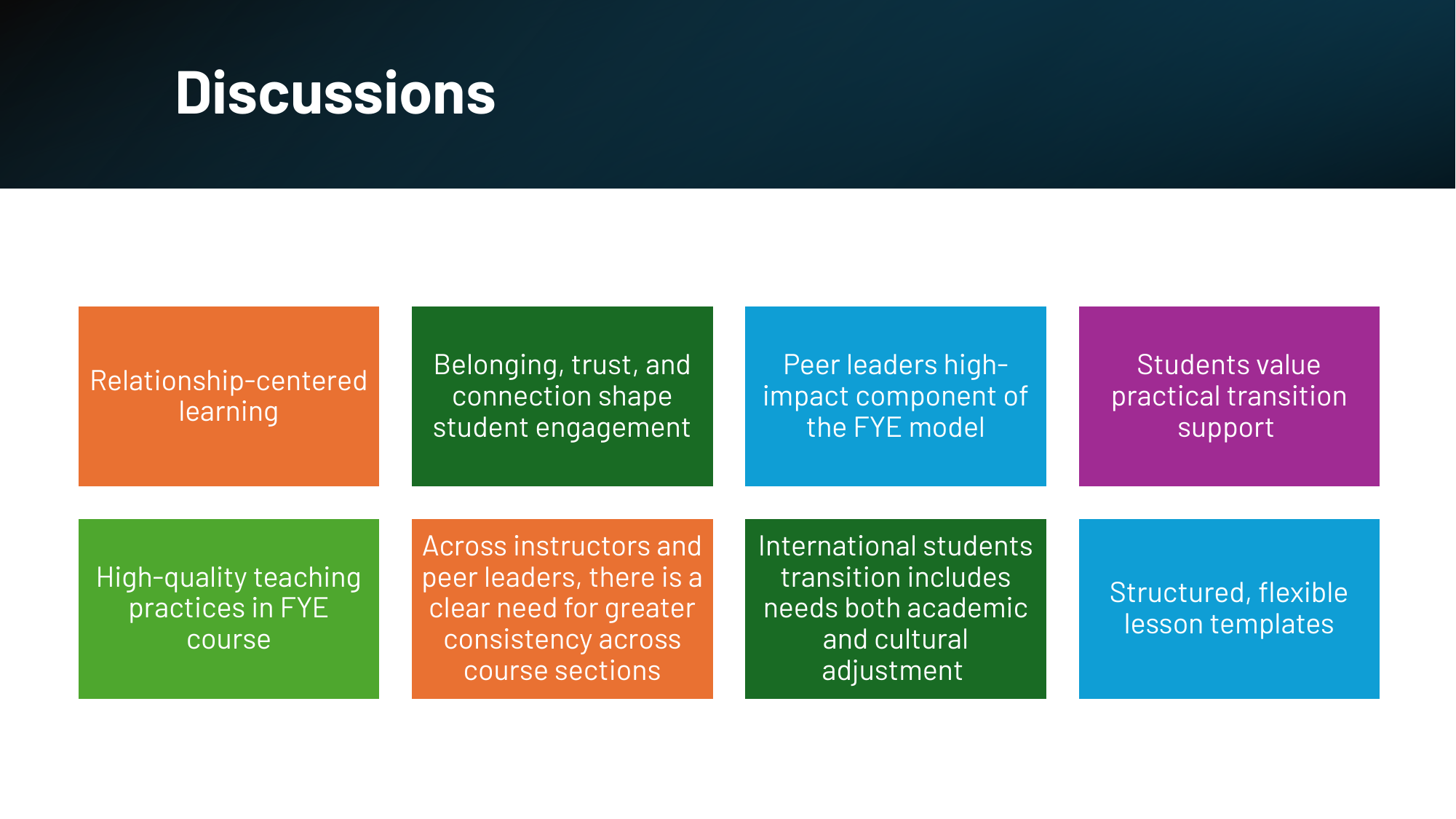

# Discussions
Relationship-centered learning
Belonging, trust, and connection shape student engagement
Peer leaders high-impact component of the FYE model
Students value practical transition support
High-quality teaching practices in FYE course
Across instructors and peer leaders, there is a clear need for greater consistency across course sections
International students transition includes needs both academic and cultural adjustment
Structured, flexible lesson templates